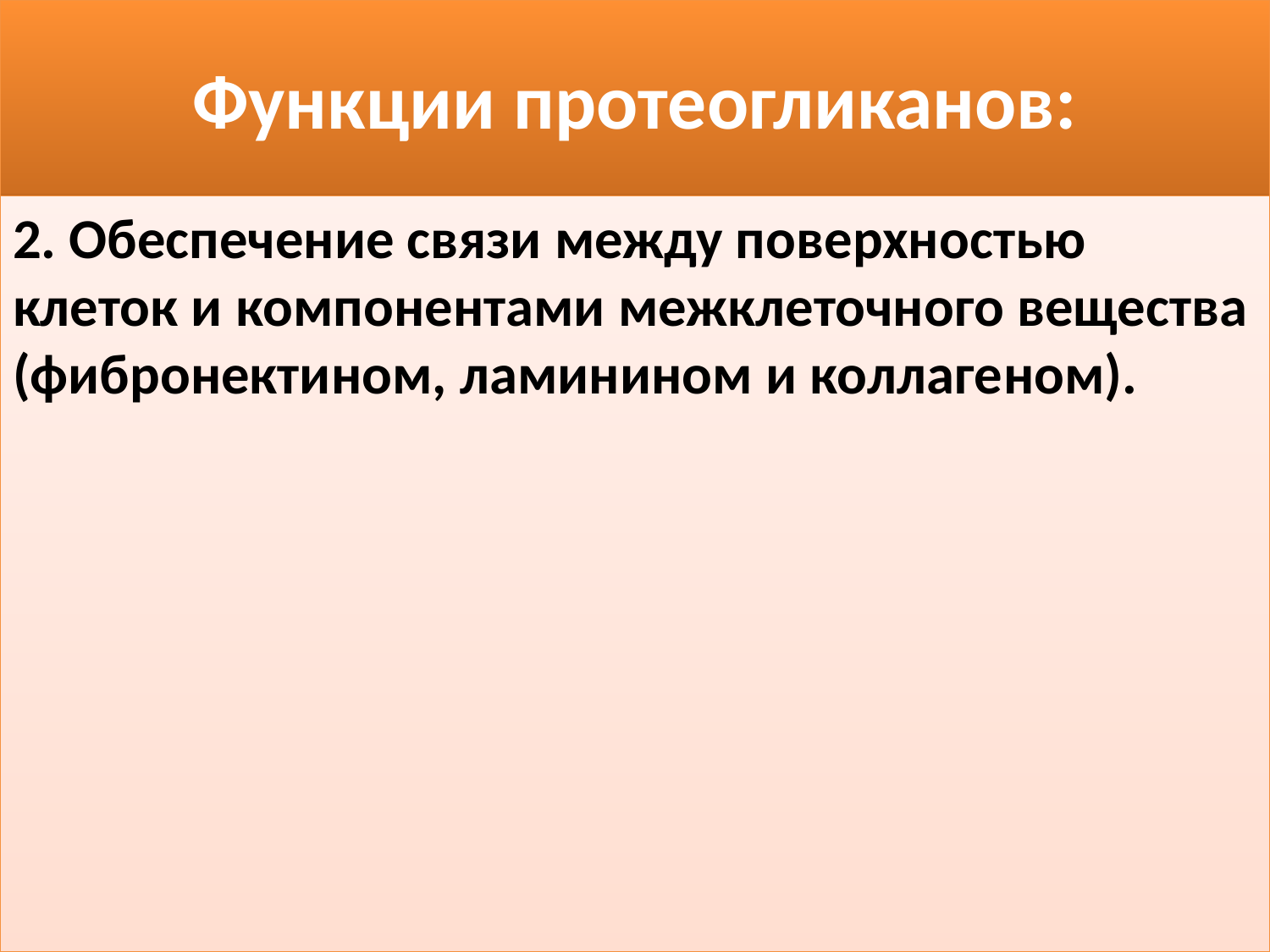

# Функции протеогликанов:
2. Обеспечение связи между поверхностью клеток и компонентами межклеточного вещества (фибронектином, ламинином и коллаге­ном).